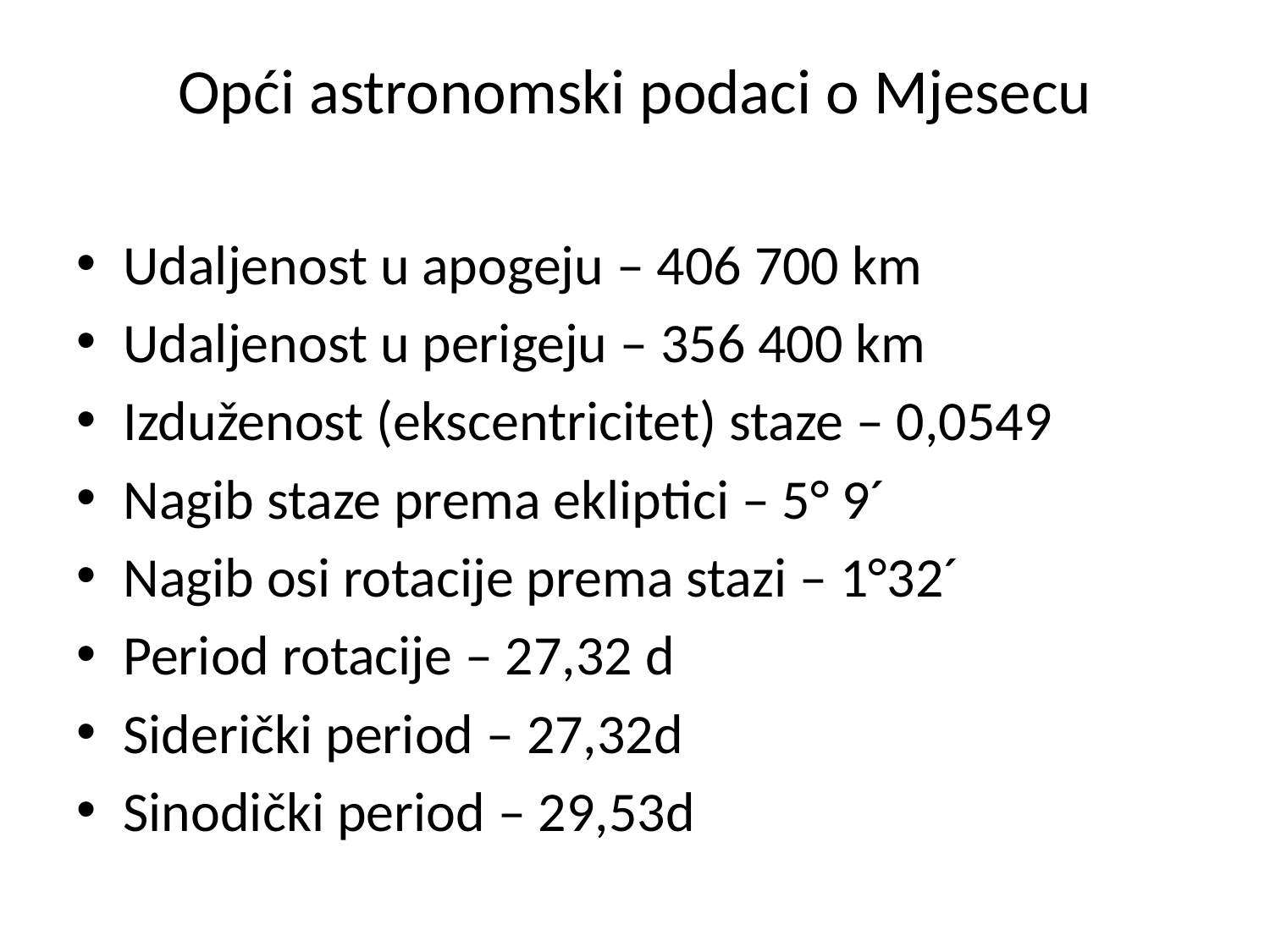

# Opći astronomski podaci o Mjesecu
Udaljenost u apogeju – 406 700 km
Udaljenost u perigeju – 356 400 km
Izduženost (ekscentricitet) staze – 0,0549
Nagib staze prema ekliptici – 5° 9´
Nagib osi rotacije prema stazi – 1°32´
Period rotacije – 27,32 d
Siderički period – 27,32d
Sinodički period – 29,53d